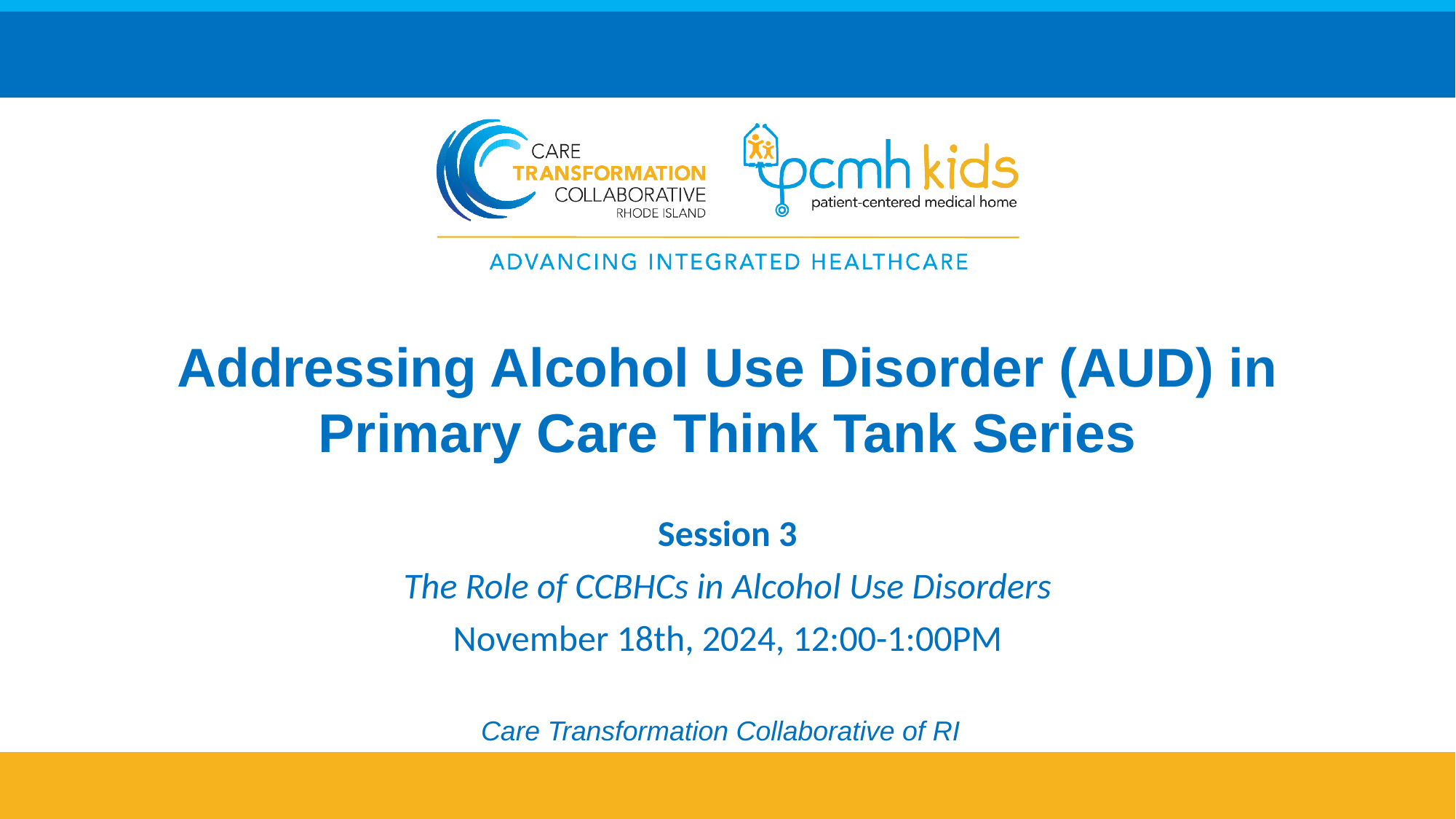

# Addressing Alcohol Use Disorder (AUD) in Primary Care Think Tank Series
Session 3
The Role of CCBHCs in Alcohol Use Disorders
November 18th, 2024, 12:00-1:00PM